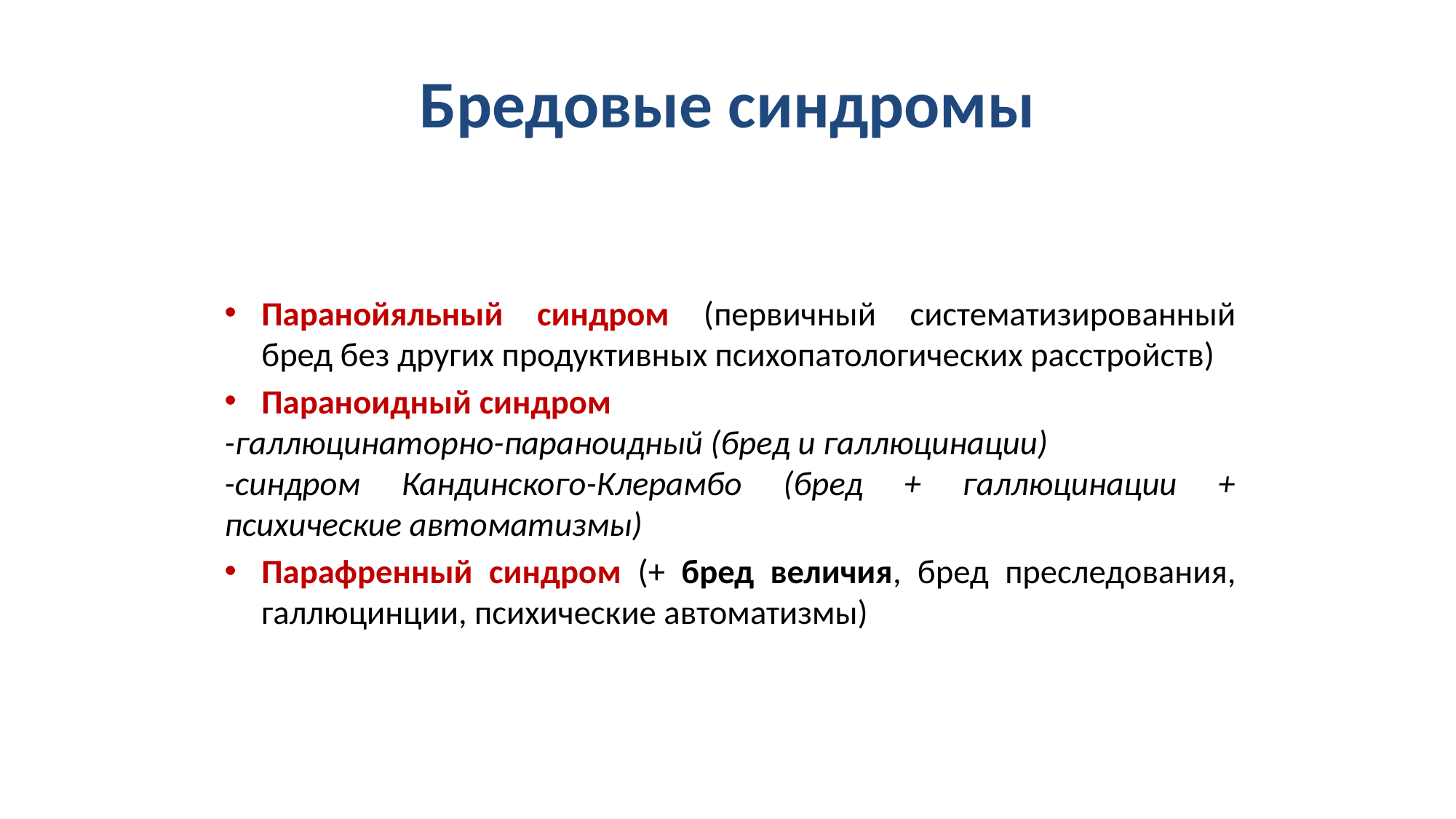

# Бредовые синдромы

Паранойяльный синдром (первичный систематизированный бред без других продуктивных психопатологических расстройств)
Параноидный синдром
-галлюцинаторно-параноидный (бред и галлюцинации)
-синдром Кандинского-Клерамбо (бред + галлюцинации + психические автоматизмы)
Парафренный синдром (+ бред величия, бред преследования, галлюцинции, психические автоматизмы)